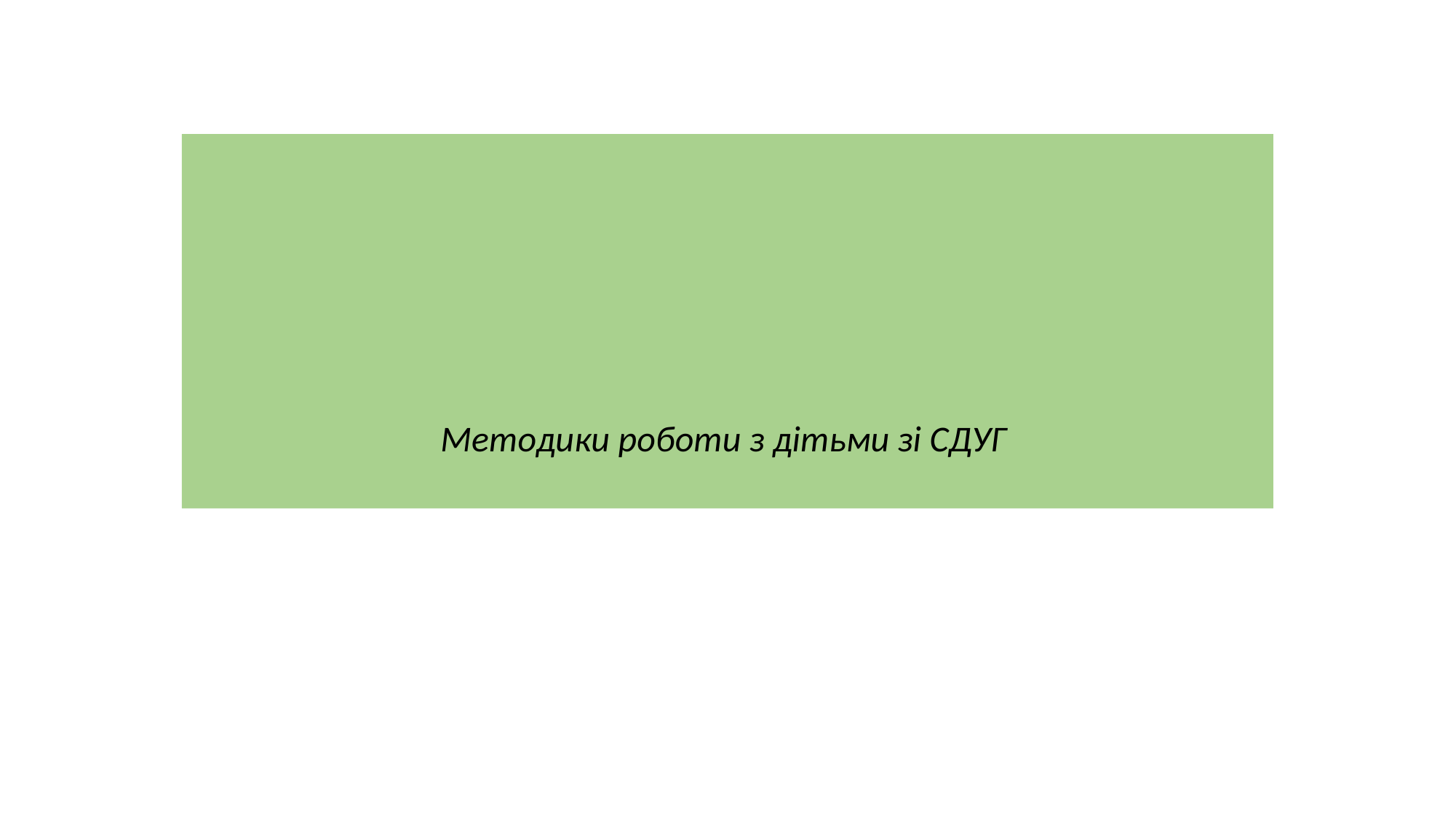

# Методики роботи з дітьми зі СДУГ